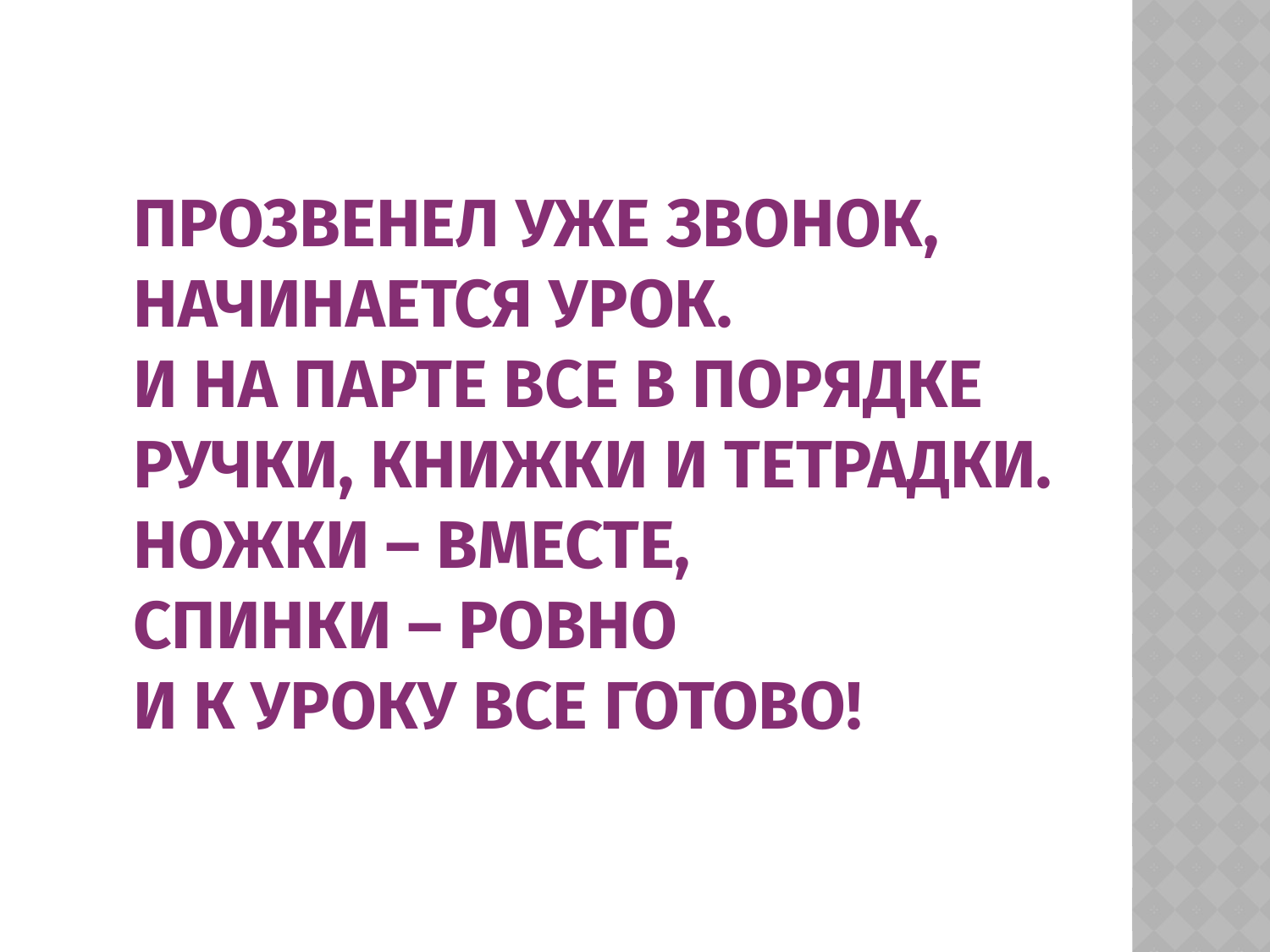

# Прозвенел уже звонок, Начинается урок. И на парте все в порядке Ручки, книжки и тетрадки. Ножки – вместе, Спинки – ровно И к уроку все готово!